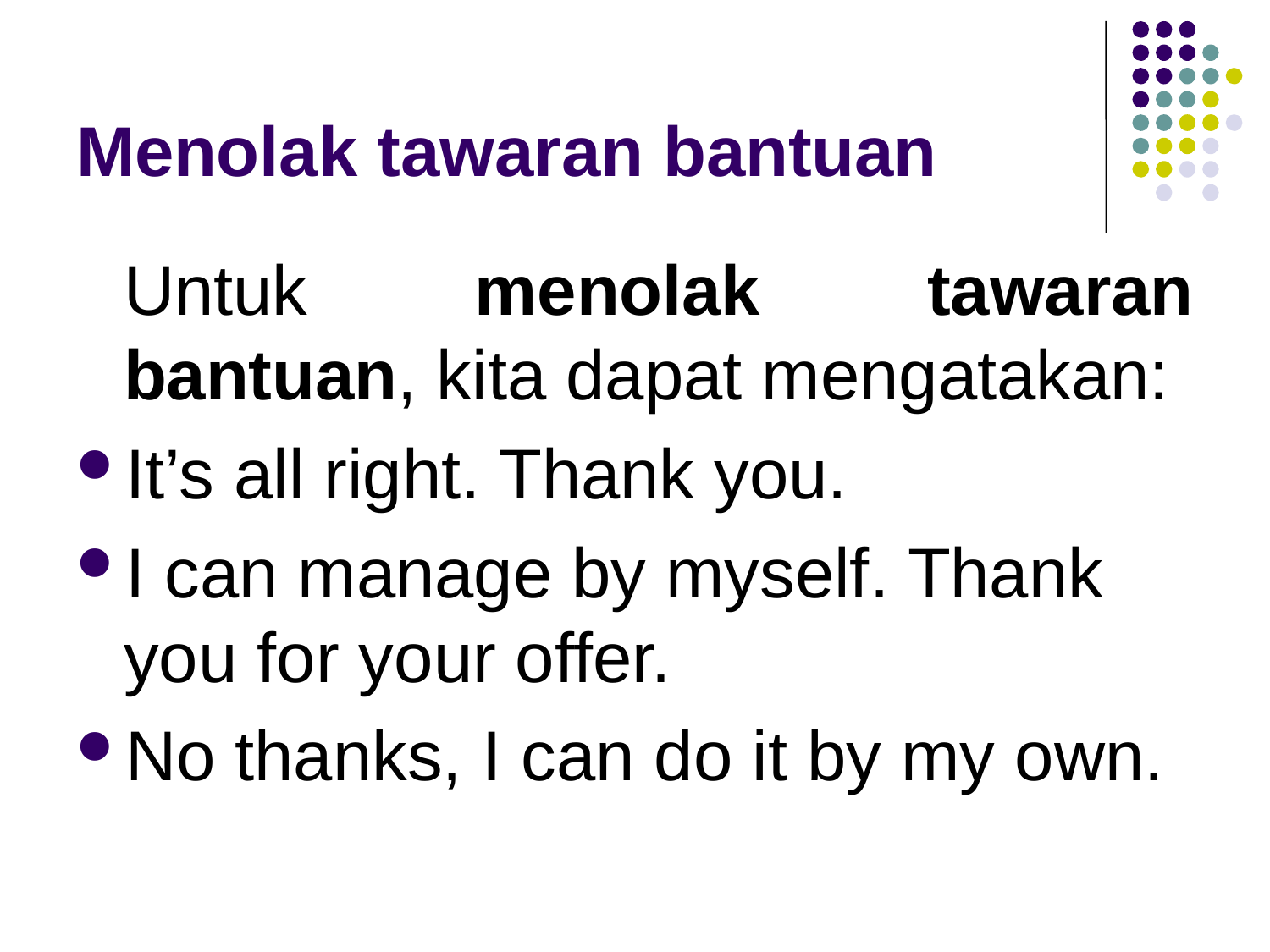

# Menolak tawaran bantuan
	Untuk menolak tawaran bantuan, kita dapat mengatakan:
It’s all right. Thank you.
I can manage by myself. Thank you for your offer.
No thanks, I can do it by my own.